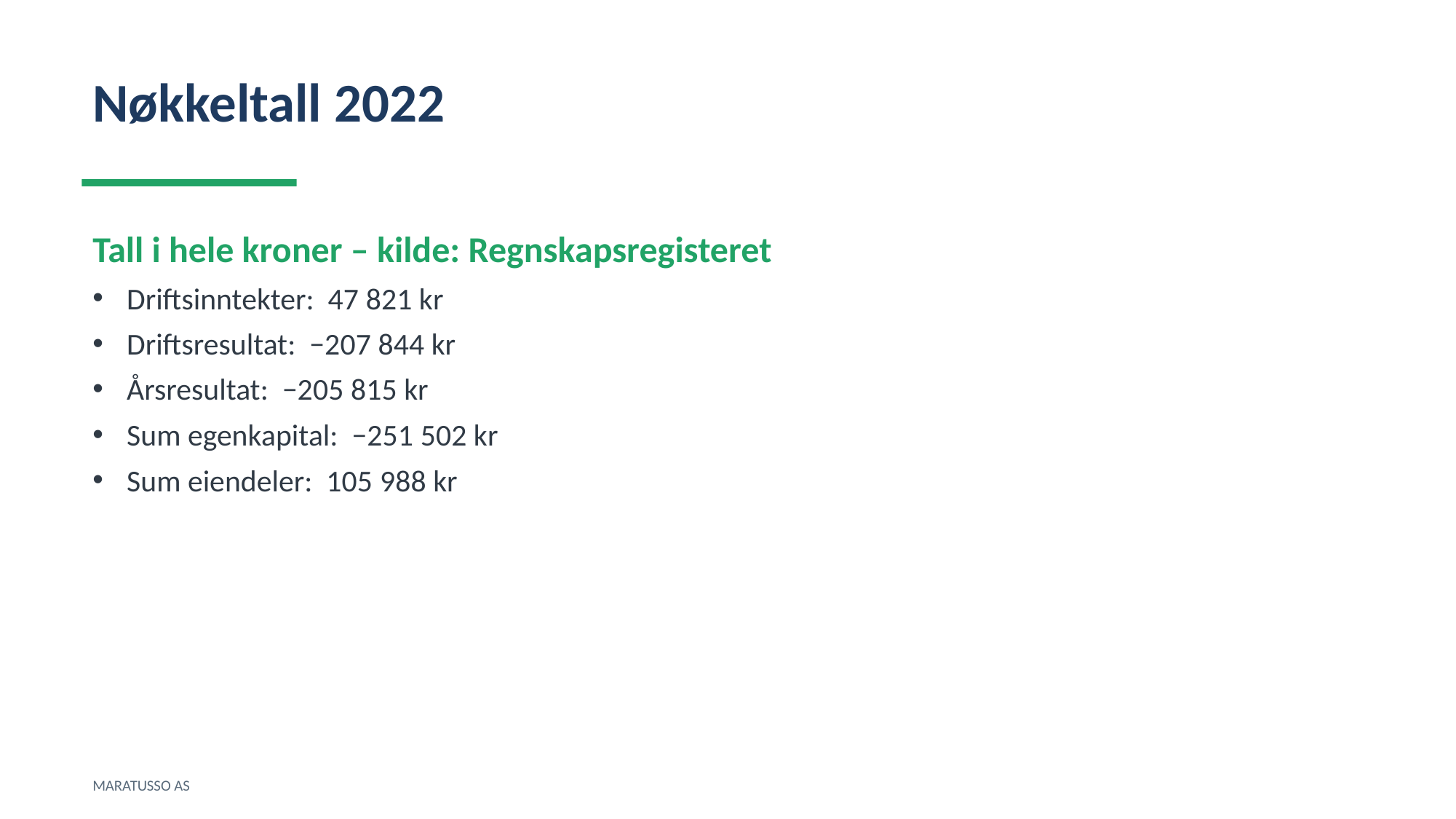

Nøkkeltall 2022

Tall i hele kroner – kilde: Regnskapsregisteret
Driftsinntekter:  47 821 kr
Driftsresultat:  −207 844 kr
Årsresultat:  −205 815 kr
Sum egenkapital:  −251 502 kr
Sum eiendeler:  105 988 kr
MARATUSSO AS